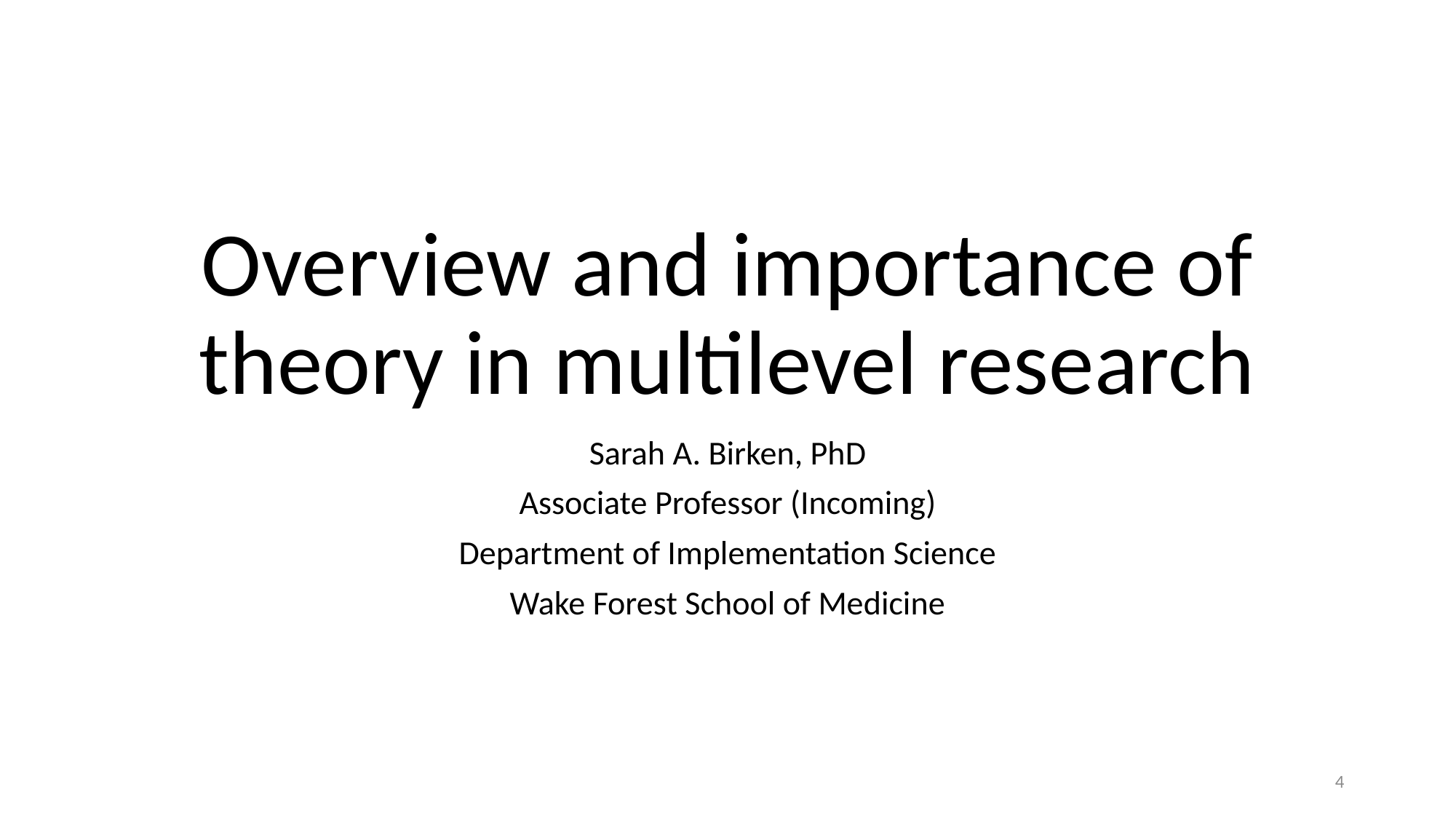

# Overview and importance of theory in multilevel research
Sarah A. Birken, PhD
Associate Professor (Incoming)
Department of Implementation Science
Wake Forest School of Medicine
4